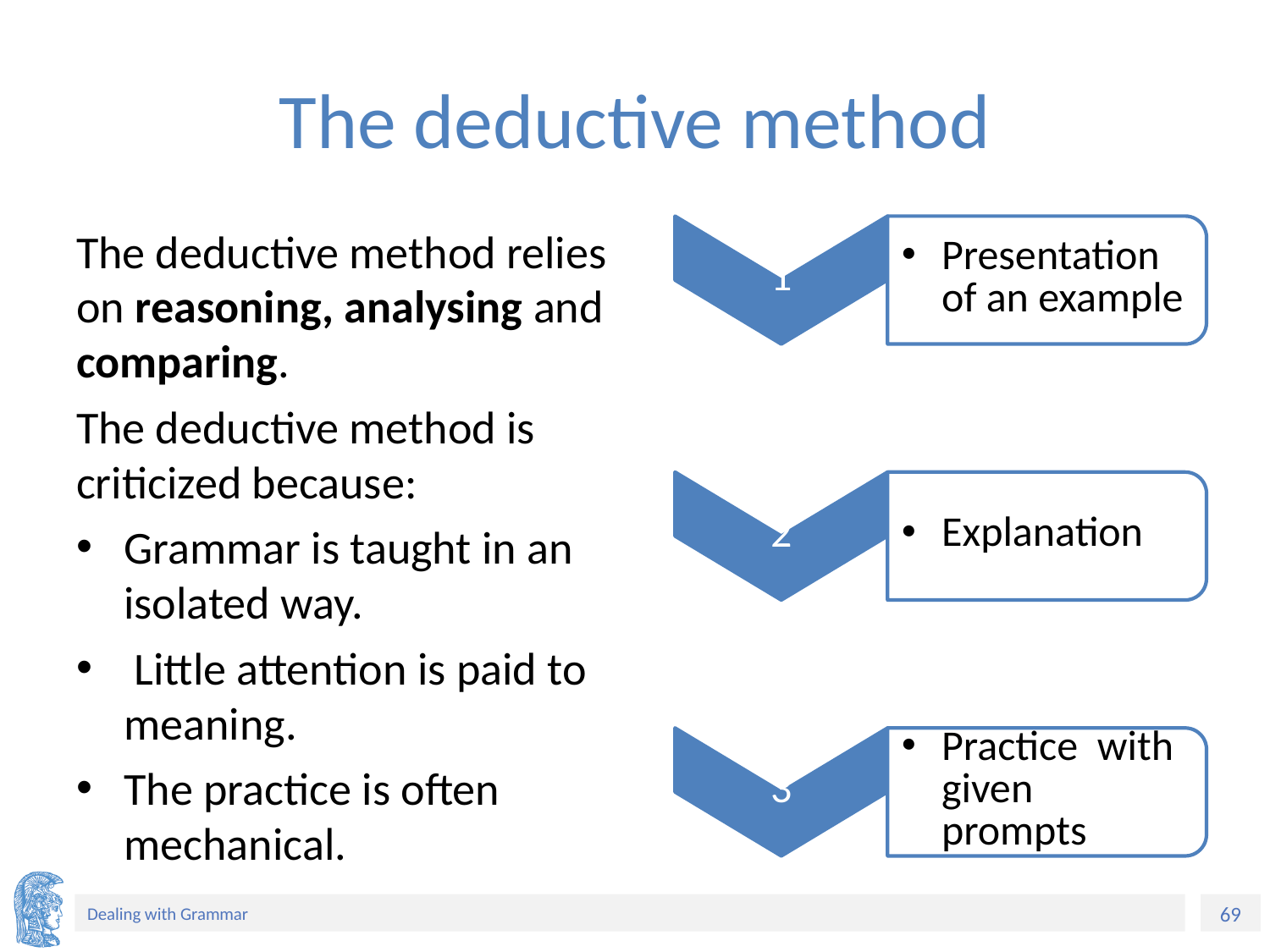

# The deductive method
The deductive method relies on reasoning, analysing and comparing.
The deductive method is criticized because:
Grammar is taught in an isolated way.
 Little attention is paid to meaning.
The practice is often mechanical.

1
Presentation of an example
2
Explanation
3
Practice  with given prompts